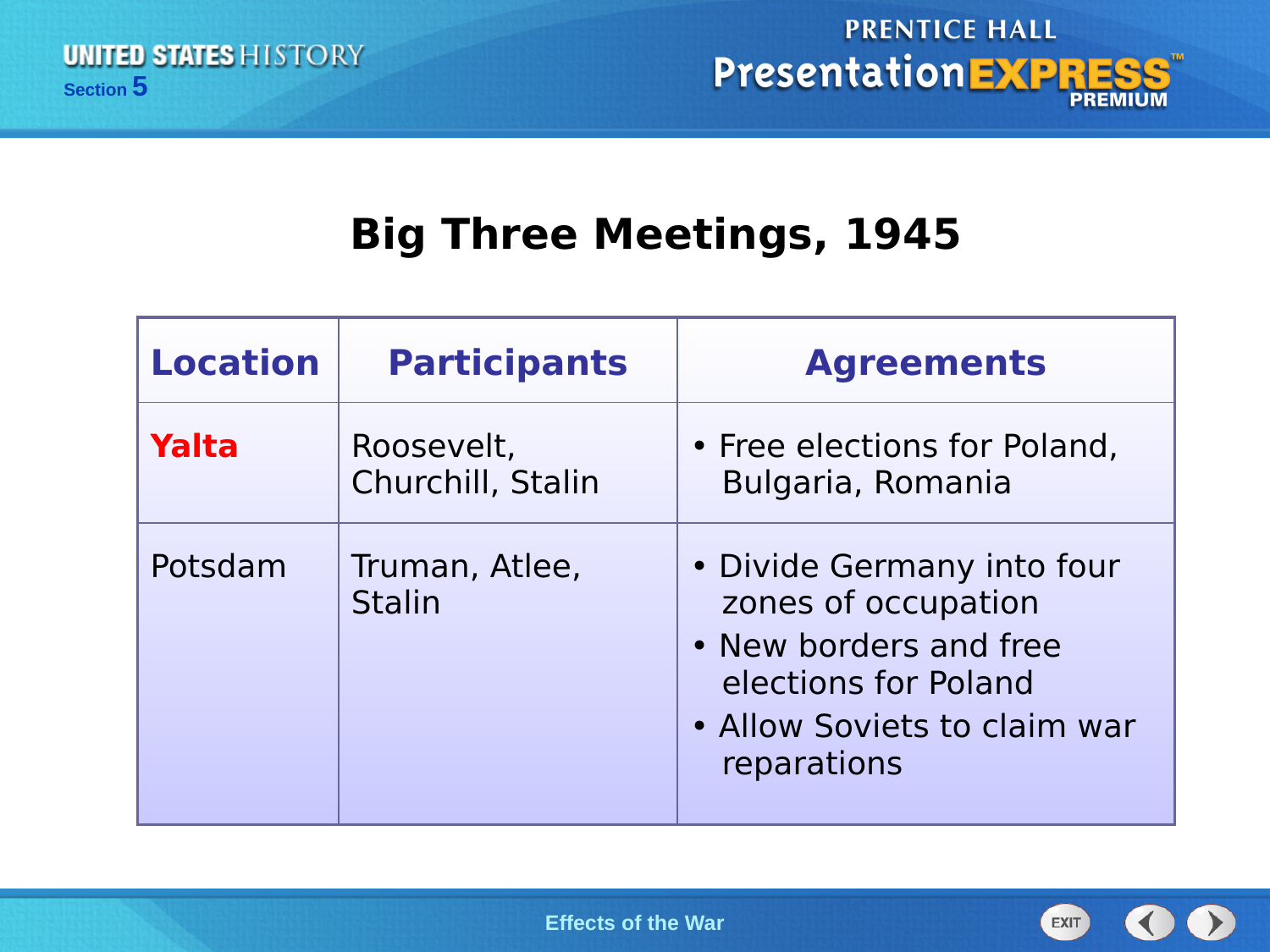

Big Three Meetings, 1945

| Location | Participants | Agreements |
| --- | --- | --- |
| Yalta | Roosevelt, Churchill, Stalin | • Free elections for Poland, Bulgaria, Romania |
| Potsdam | Truman, Atlee, Stalin | • Divide Germany into four zones of occupation • New borders and free elections for Poland • Allow Soviets to claim war reparations |